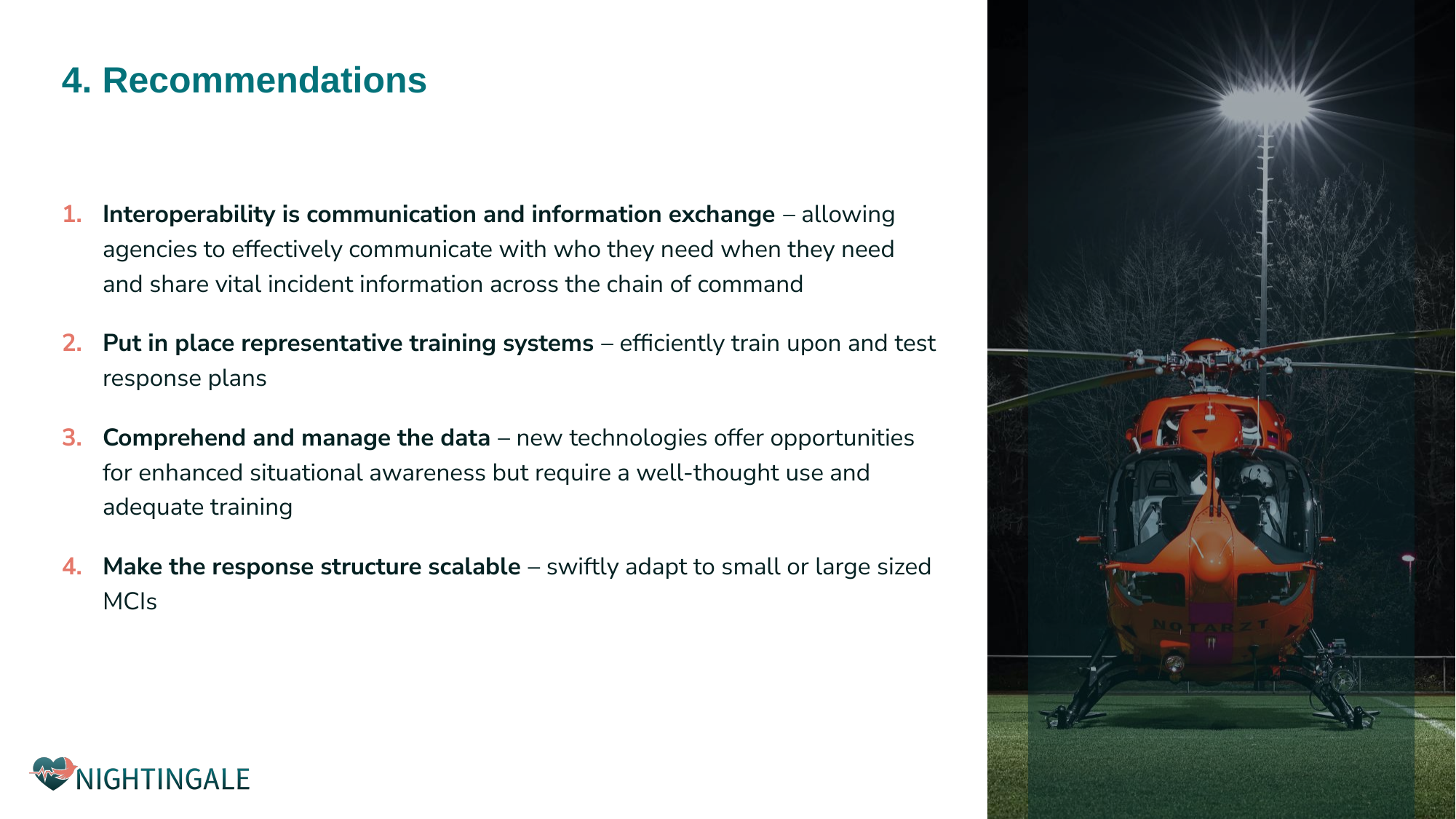

# 4. Recommendations

Interoperability is communication and information exchange – allowing agencies to effectively communicate with who they need when they need and share vital incident information across the chain of command
Put in place representative training systems – efficiently train upon and test response plans
Comprehend and manage the data – new technologies offer opportunities for enhanced situational awareness but require a well-thought use and adequate training
Make the response structure scalable – swiftly adapt to small or large sized MCIs